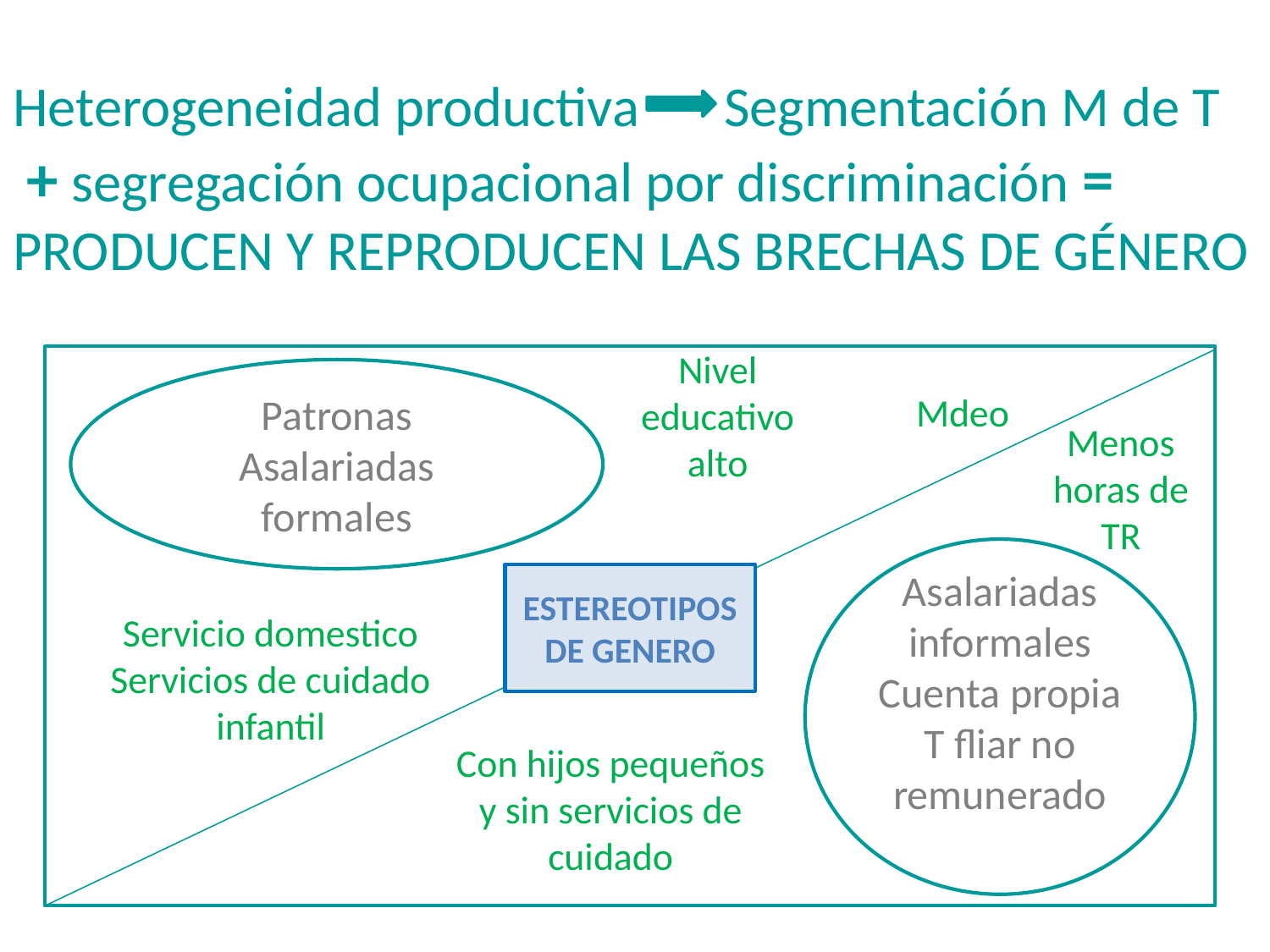

Heterogeneidad productiva	      Segmentación M de T
 + segregación ocupacional por discriminación = PRODUCEN Y REPRODUCEN LAS BRECHAS DE GÉNERO

Patronas
Asalariadas formales
Mdeo
Nivel educativo alto
Menos horas de TR
Asalariadas informales
Cuenta propia
T fliar no remunerado

ESTEREOTIPOS DE GENERO
Servicio domestico
Servicios de cuidado infantil
Con hijos pequeños y sin servicios de cuidado